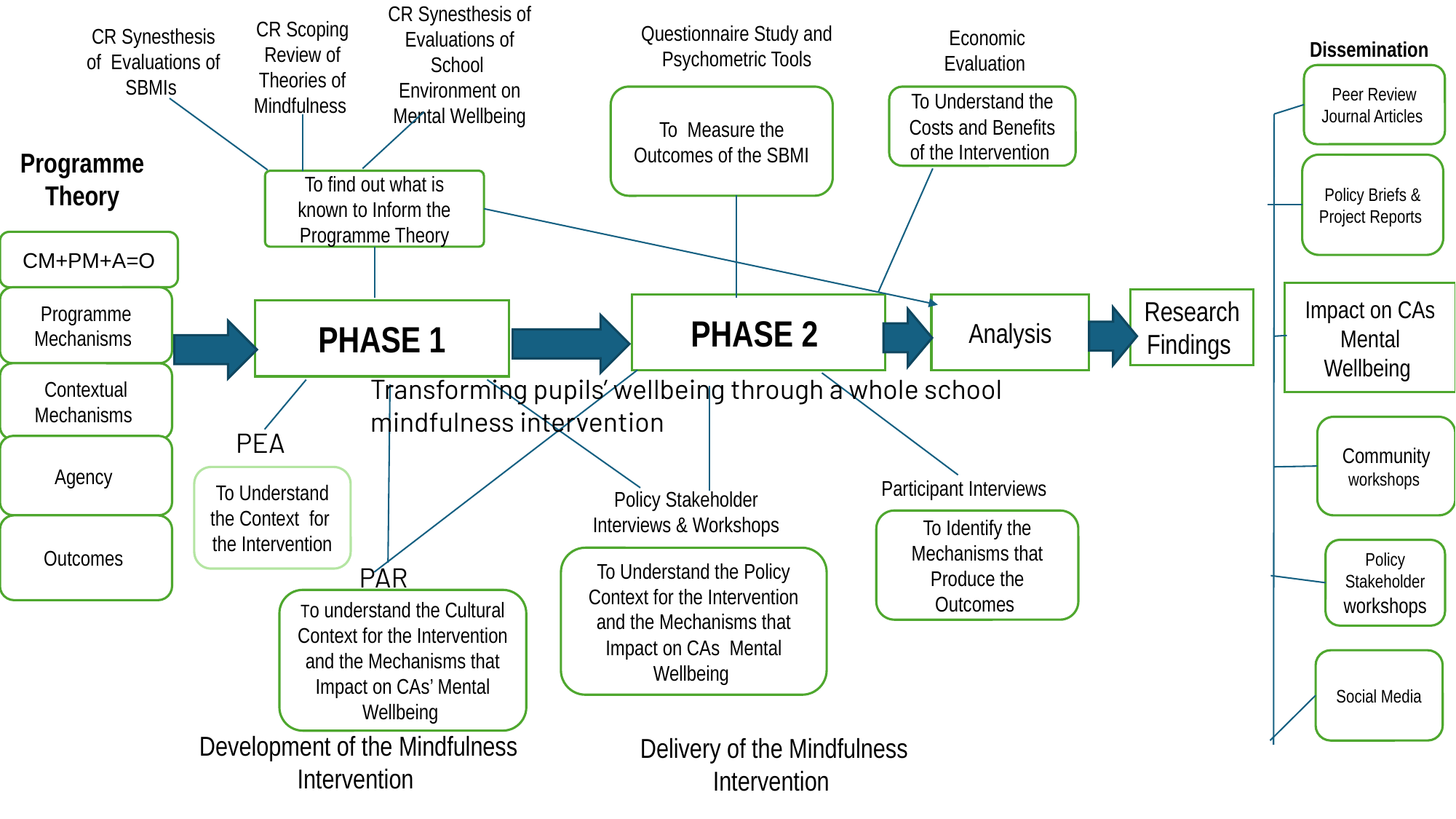

Questionnaire Study and Psychometric Tools
CR Synesthesis of  Evaluations of SBMIs
Economic Evaluation
CR Synesthesis of Evaluations of School  Environment on Mental Wellbeing
CR Scoping Review of Theories of Mindfulness
Dissemination
Peer Review Journal Articles
To  Measure the Outcomes of the SBMI
To Understand the Costs and Benefits of the Intervention
Programme Theory
Policy Briefs & Project Reports
To find out what is known to Inform the Programme Theory
CM+PM+A=O
Impact on CAs Mental Wellbeing
Programme Mechanisms
Research Findings
PHASE 2
Analysis
PHASE 1

Contextual Mechanisms
Transforming pupils’ wellbeing through a whole school mindfulness intervention
Community workshops
PEA
Participant Interviews
Agency
Policy Stakeholder
Interviews & Workshops
To Understand the Context  for  the Intervention
To Identify the Mechanisms that Produce the Outcomes
Outcomes
Policy Stakeholder workshops
PAR
To Understand the Policy Context for the Intervention and the Mechanisms that Impact on CAs  Mental Wellbeing
To understand the Cultural Context for the Intervention and the Mechanisms that Impact on CAs’ Mental Wellbeing
Social Media
Development of the Mindfulness Intervention
Delivery of the Mindfulness Intervention